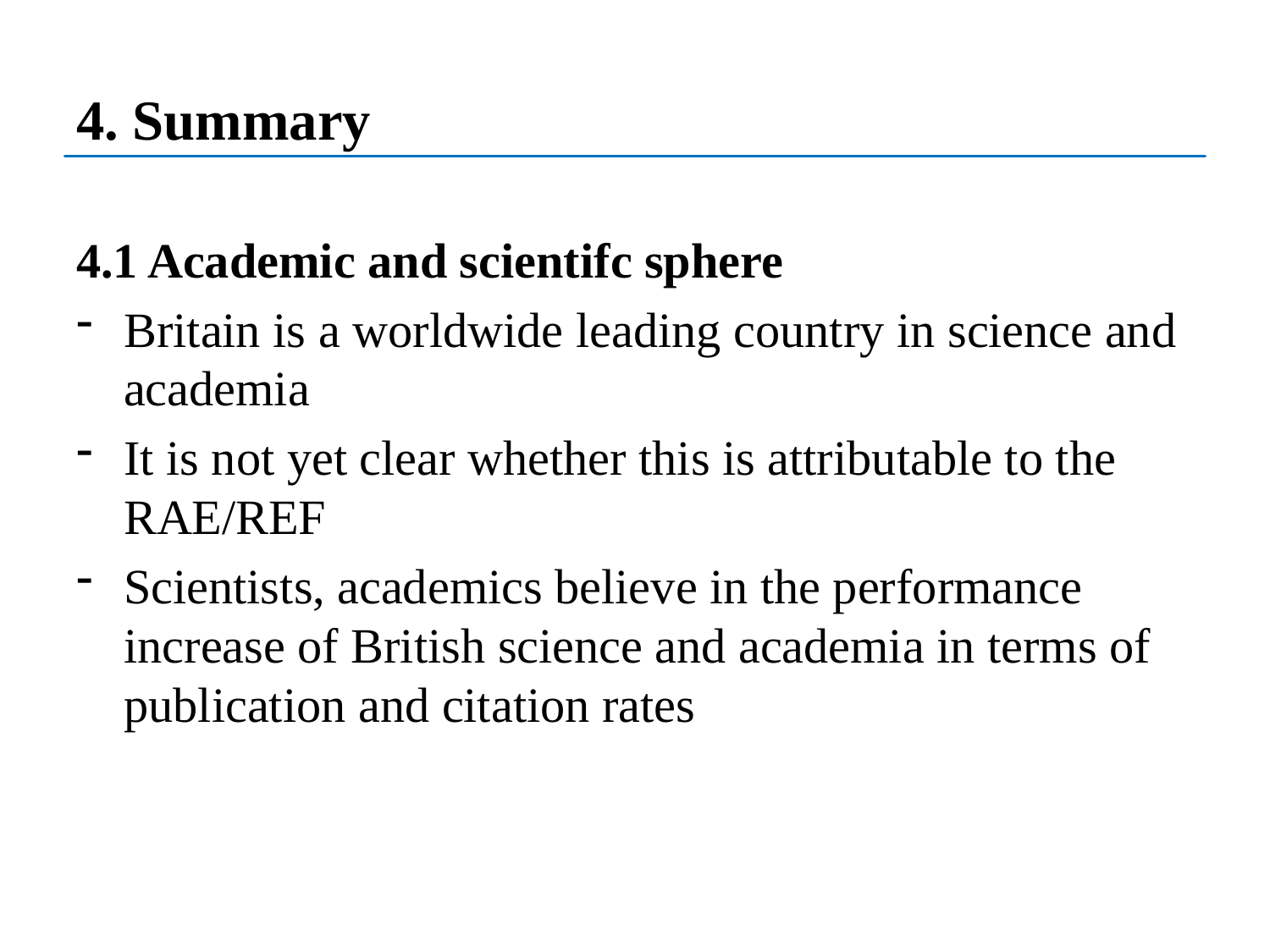

# 4. Summary
4.1 Academic and scientifc sphere
Britain is a worldwide leading country in science and academia
It is not yet clear whether this is attributable to the RAE/REF
Scientists, academics believe in the performance increase of British science and academia in terms of publication and citation rates